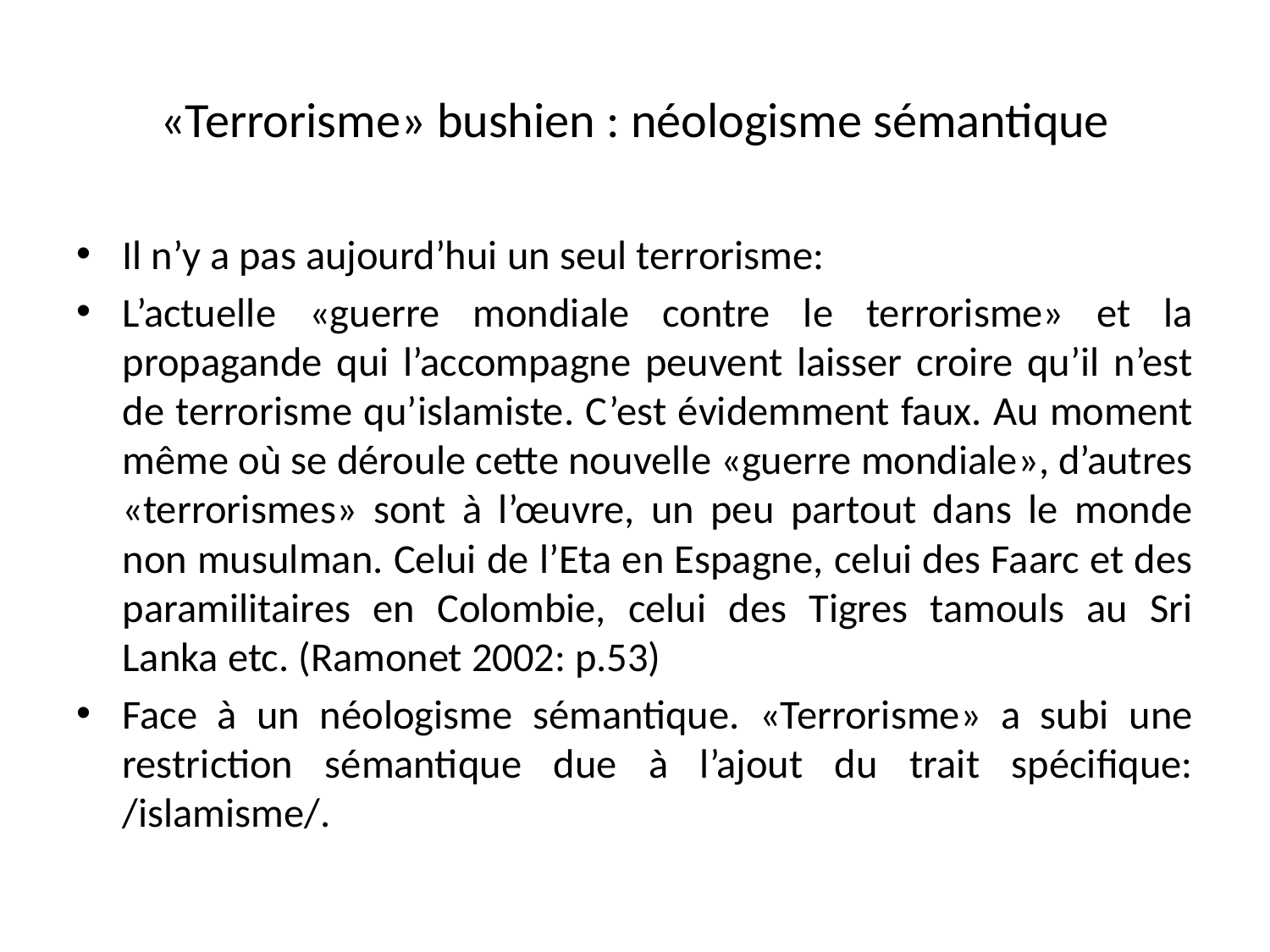

# «Terrorisme» bushien : néologisme sémantique
Il n’y a pas aujourd’hui un seul terrorisme:
L’actuelle «guerre mondiale contre le terrorisme» et la propagande qui l’accompagne peuvent laisser croire qu’il n’est de terrorisme qu’islamiste. C’est évidemment faux. Au moment même où se déroule cette nouvelle «guerre mondiale», d’autres «terrorismes» sont à l’œuvre, un peu partout dans le monde non musulman. Celui de l’Eta en Espagne, celui des Faarc et des paramilitaires en Colombie, celui des Tigres tamouls au Sri Lanka etc. (Ramonet 2002: p.53)
Face à un néologisme sémantique. «Terrorisme» a subi une restriction sémantique due à l’ajout du trait spécifique: /islamisme/.